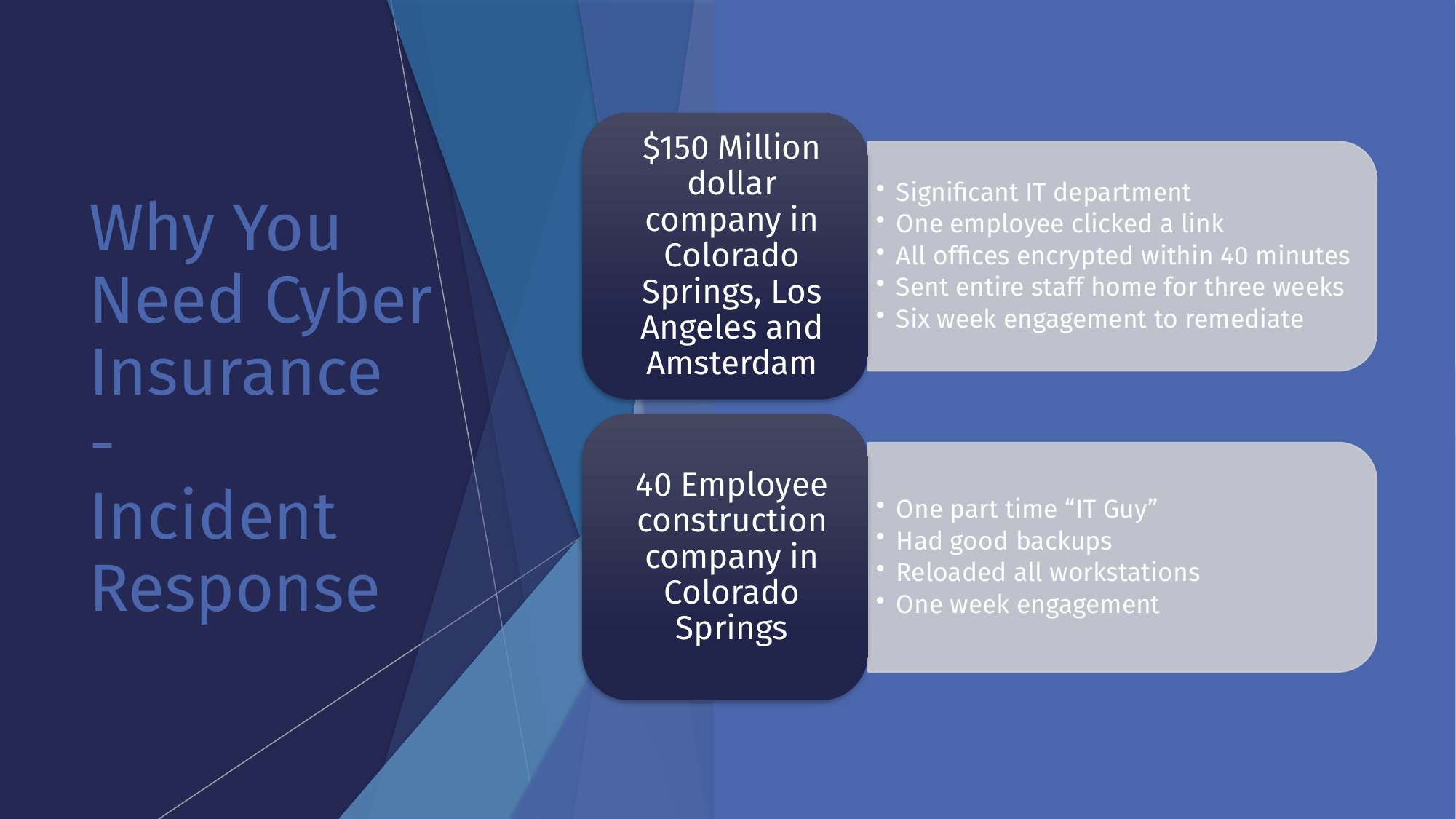

Significant IT department
One employee clicked a link
All offices encrypted within 40 minutes
Sent entire staff home for three weeks
Six week engagement to remediate
$150 Million dollar company in Colorado Springs, Los Angeles and Amsterdam
One part time “IT Guy”
Had good backups
Reloaded all workstations
One week engagement
40 Employee construction company in Colorado Springs
# Why You Need Cyber Insurance - Incident Response